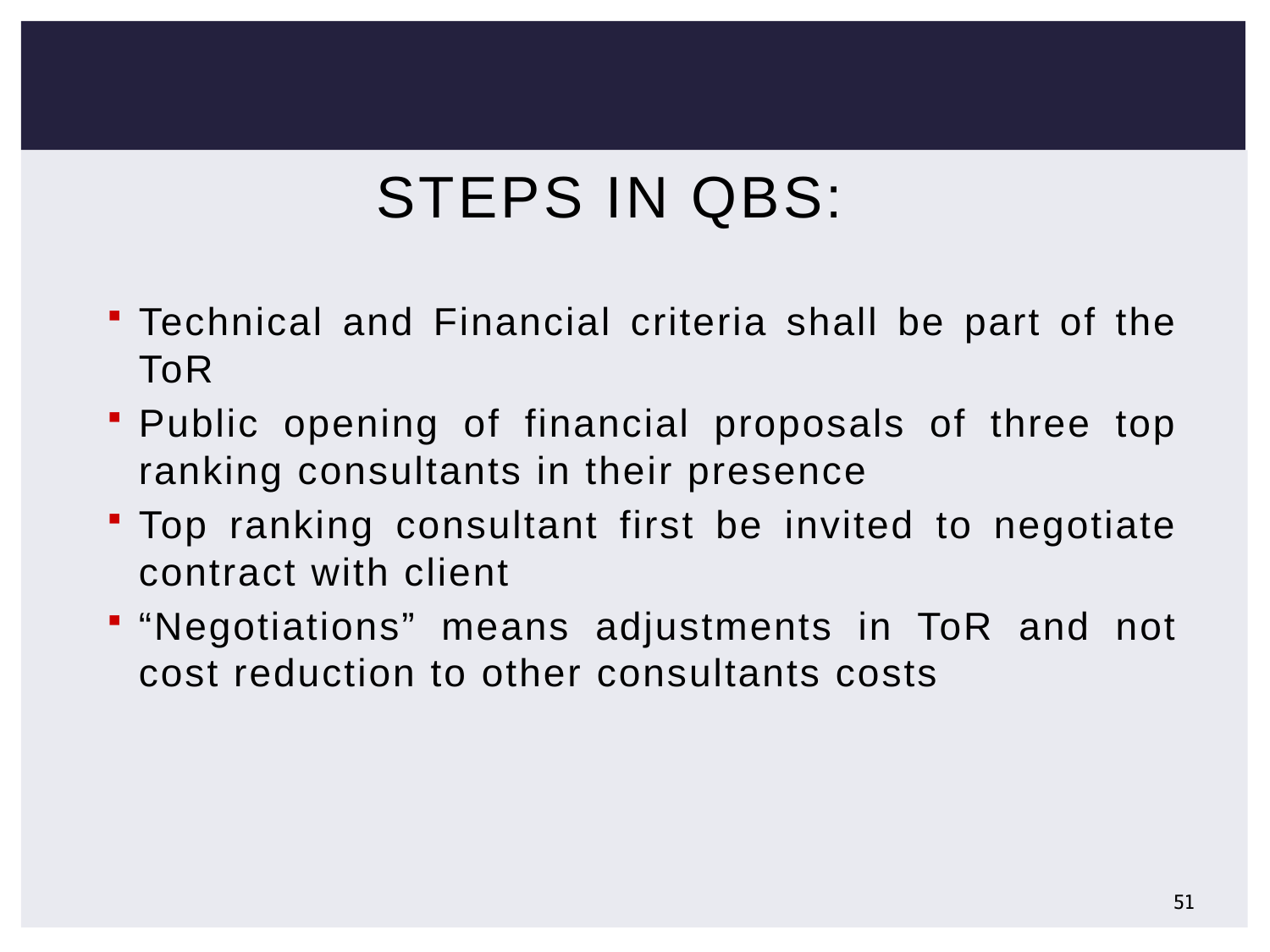

# Steps in QBS:
Technical and Financial criteria shall be part of the ToR
Public opening of financial proposals of three top ranking consultants in their presence
Top ranking consultant first be invited to negotiate contract with client
“Negotiations” means adjustments in ToR and not cost reduction to other consultants costs

51